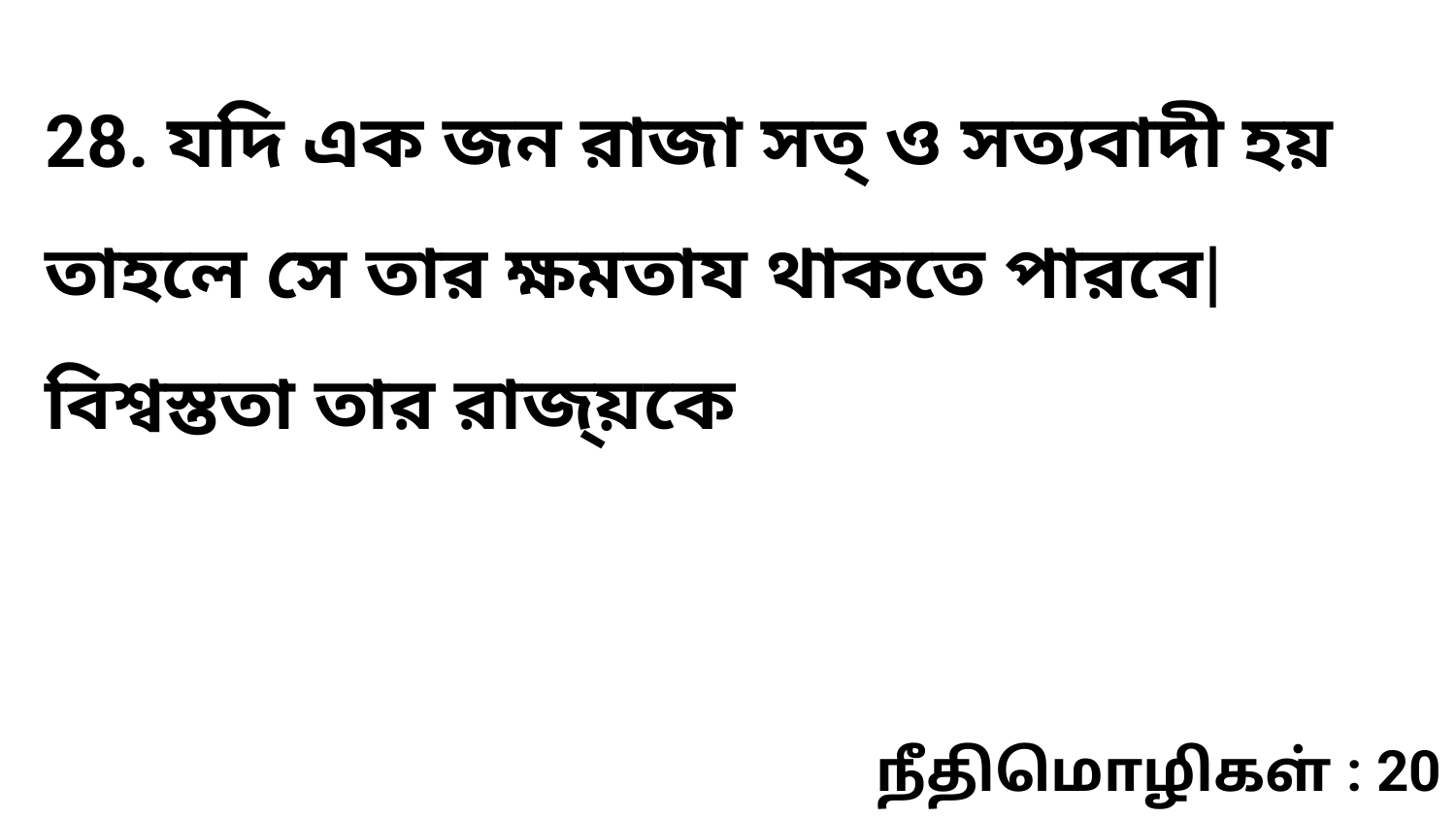

28. যদি এক জন রাজা সত্‌ ও সত্যবাদী হয় তাহলে সে তার ক্ষমতায থাকতে পারবে| বিশ্বস্ততা তার রাজ্য়কে
நீதிமொழிகள் : 20